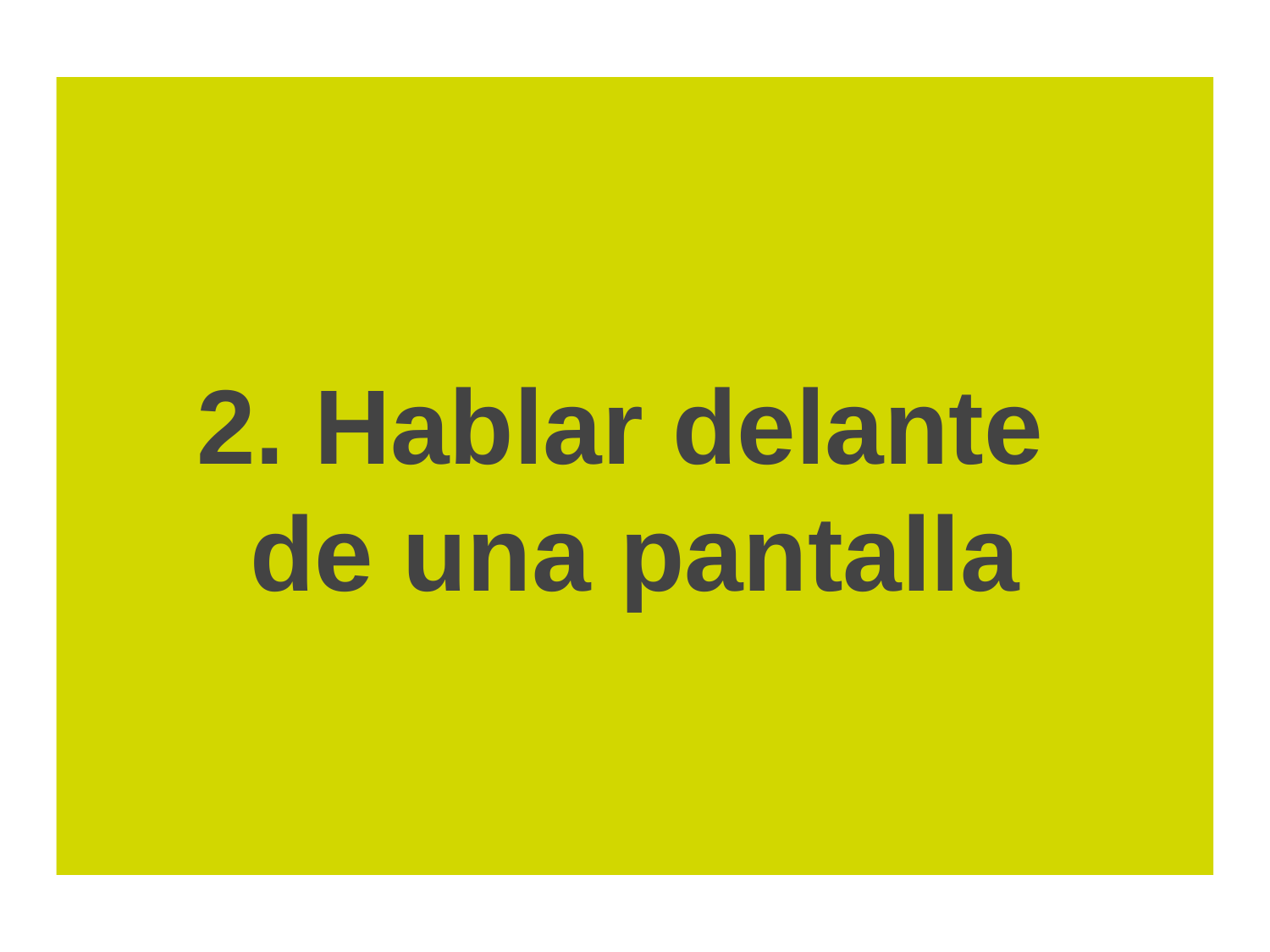

# 2. Hablar delante de una pantalla